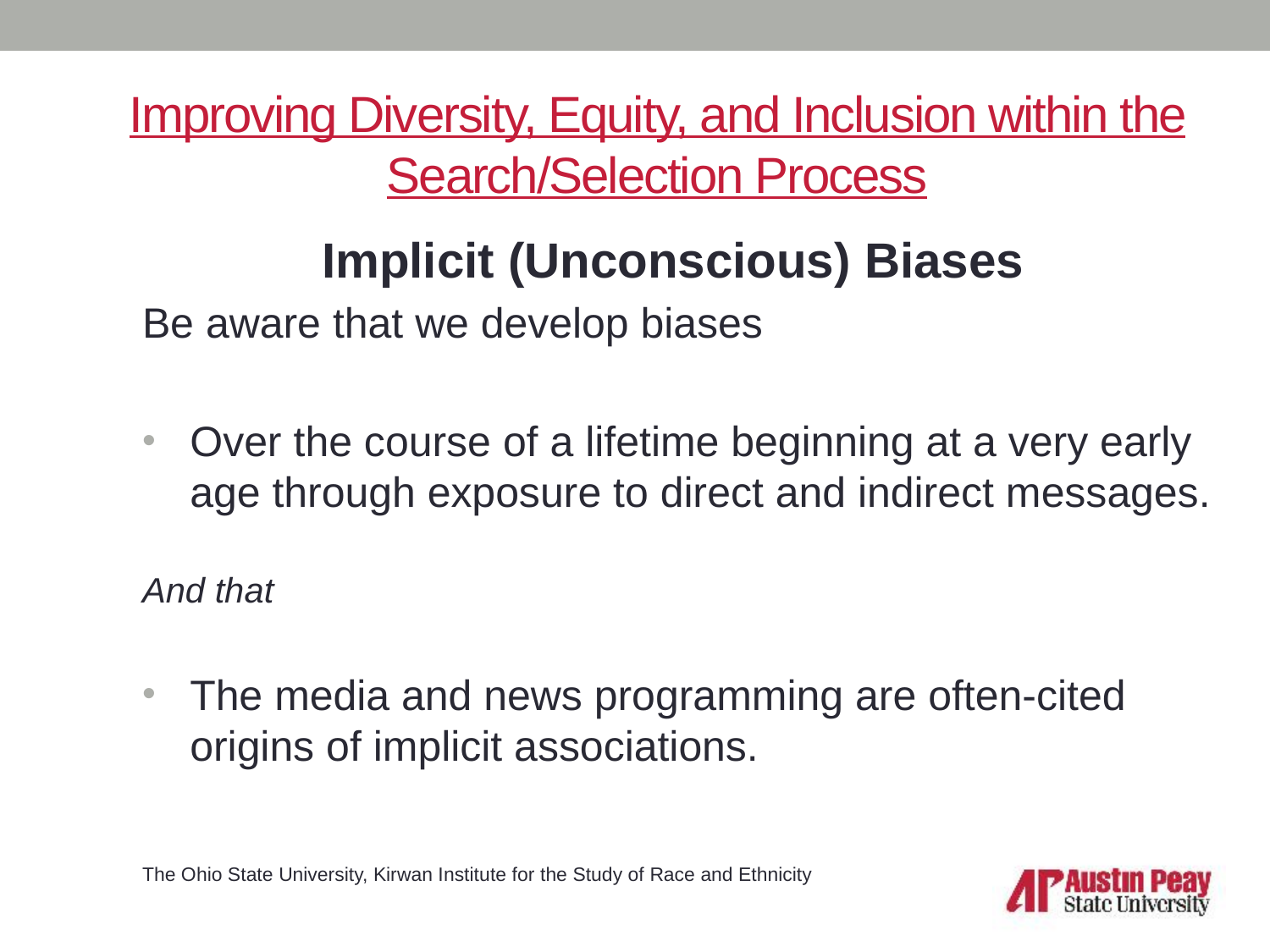

# Improving Diversity, Equity, and Inclusion within the Search/Selection Process
Implicit (Unconscious) Biases
Be aware that we develop biases

Over the course of a lifetime beginning at a very early age through exposure to direct and indirect messages.

And that

The media and news programming are often-cited origins of implicit associations.

The Ohio State University, Kirwan Institute for the Study of Race and Ethnicity